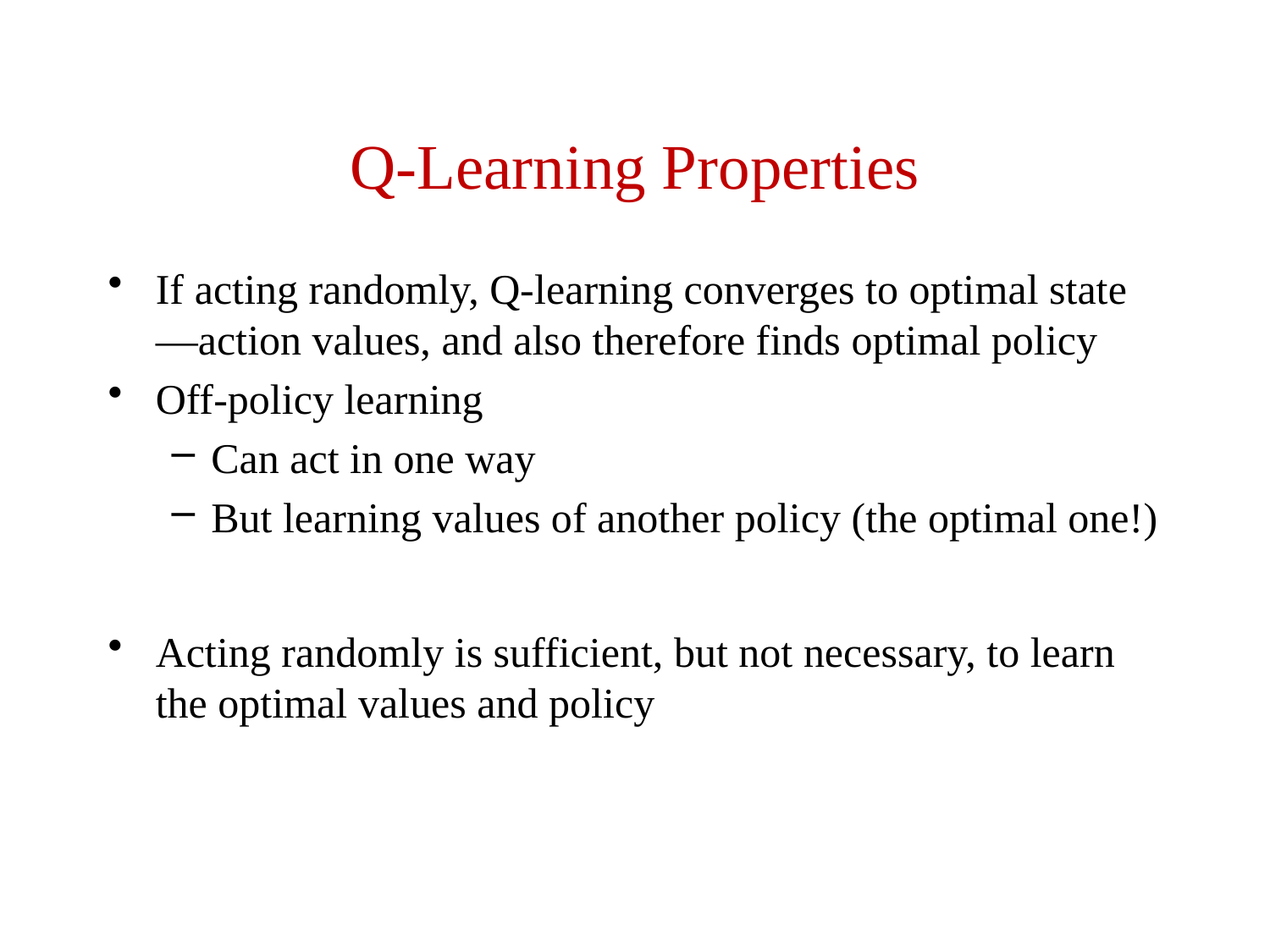

# Q-Learning Properties
If acting randomly, Q-learning converges to optimal state—action values, and also therefore finds optimal policy
Off-policy learning
Can act in one way
But learning values of another policy (the optimal one!)

Acting randomly is sufficient, but not necessary, to learn the optimal values and policy